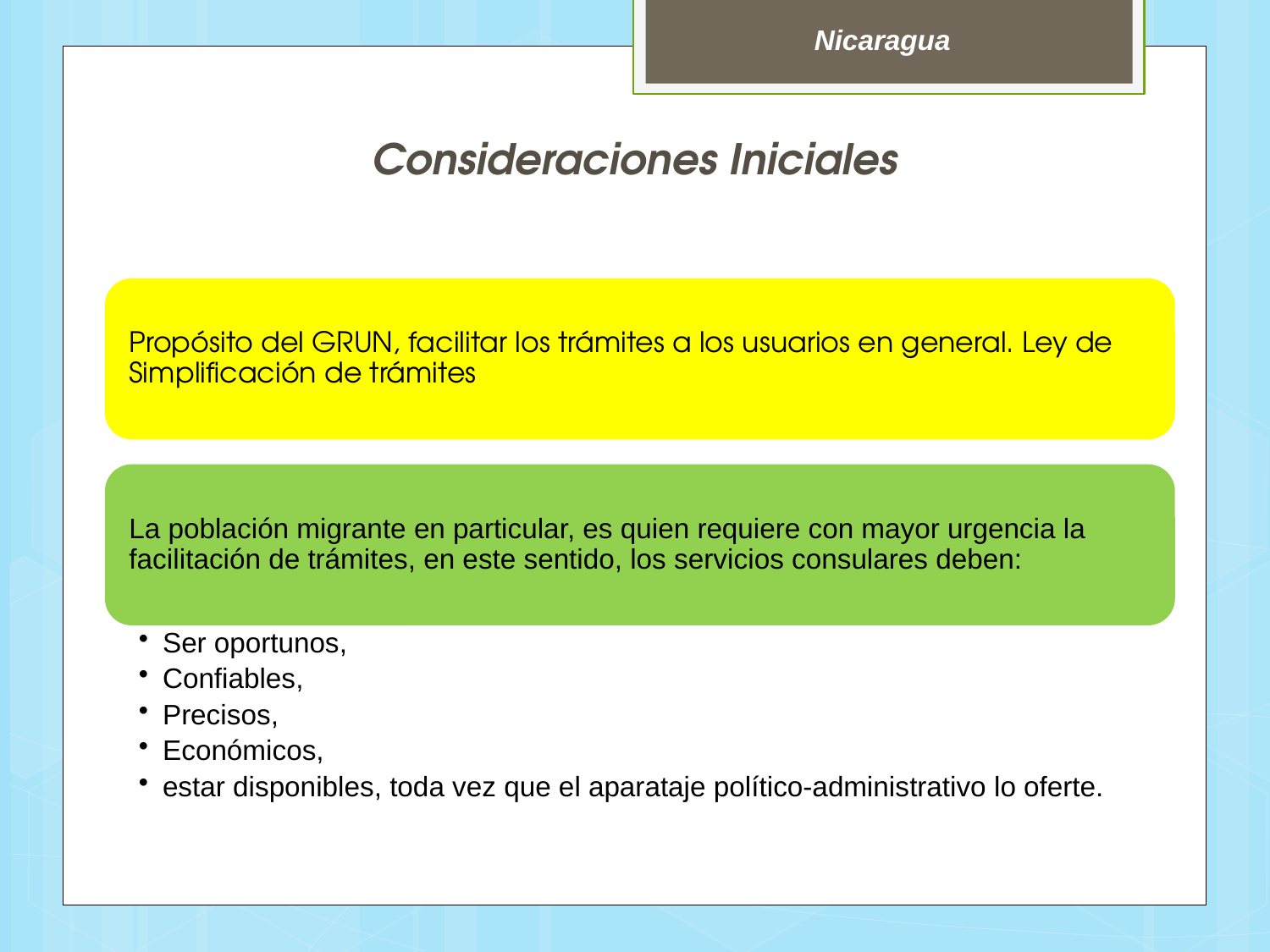

Nicaragua
# Consideraciones Iniciales
Propósito del GRUN, facilitar los trámites a los usuarios en general. Ley de Simplificación de trámites
La población migrante en particular, es quien requiere con mayor urgencia la facilitación de trámites, en este sentido, los servicios consulares deben:
Ser oportunos,
Confiables,
Precisos,
Económicos,
estar disponibles, toda vez que el aparataje político-administrativo lo oferte.